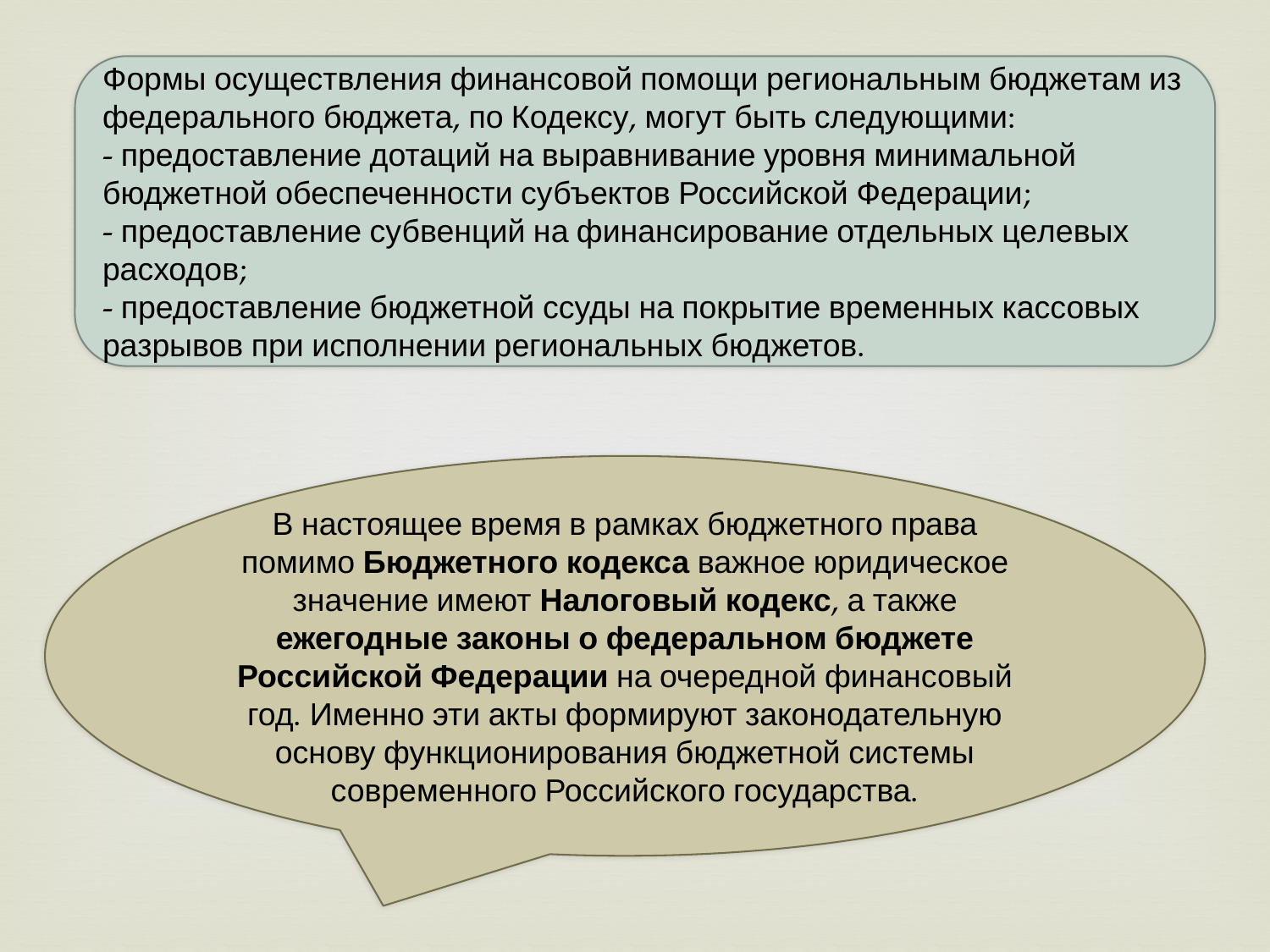

Формы осуществления финансовой помощи региональным бюдже­там из федерального бюджета, по Кодексу, могут быть следующими:
- предоставление дотаций на выравнивание уровня минималь­ной бюджетной обеспеченности субъектов Российской Феде­рации;
- предоставление субвенций на финансирование отдельных це­левых расходов;
- предоставление бюджетной ссуды на покрытие временных кас­совых разрывов при исполнении региональных бюджетов.
В настоящее время в рамках бюджетного права помимо Бюджет­ного кодекса важное юридическое значение имеют Налоговый ко­декс, а также ежегодные законы о федеральном бюджете Россий­ской Федерации на очередной финансовый год. Именно эти акты формируют законодательную основу функционирования бюджетной системы современного Российского государства.